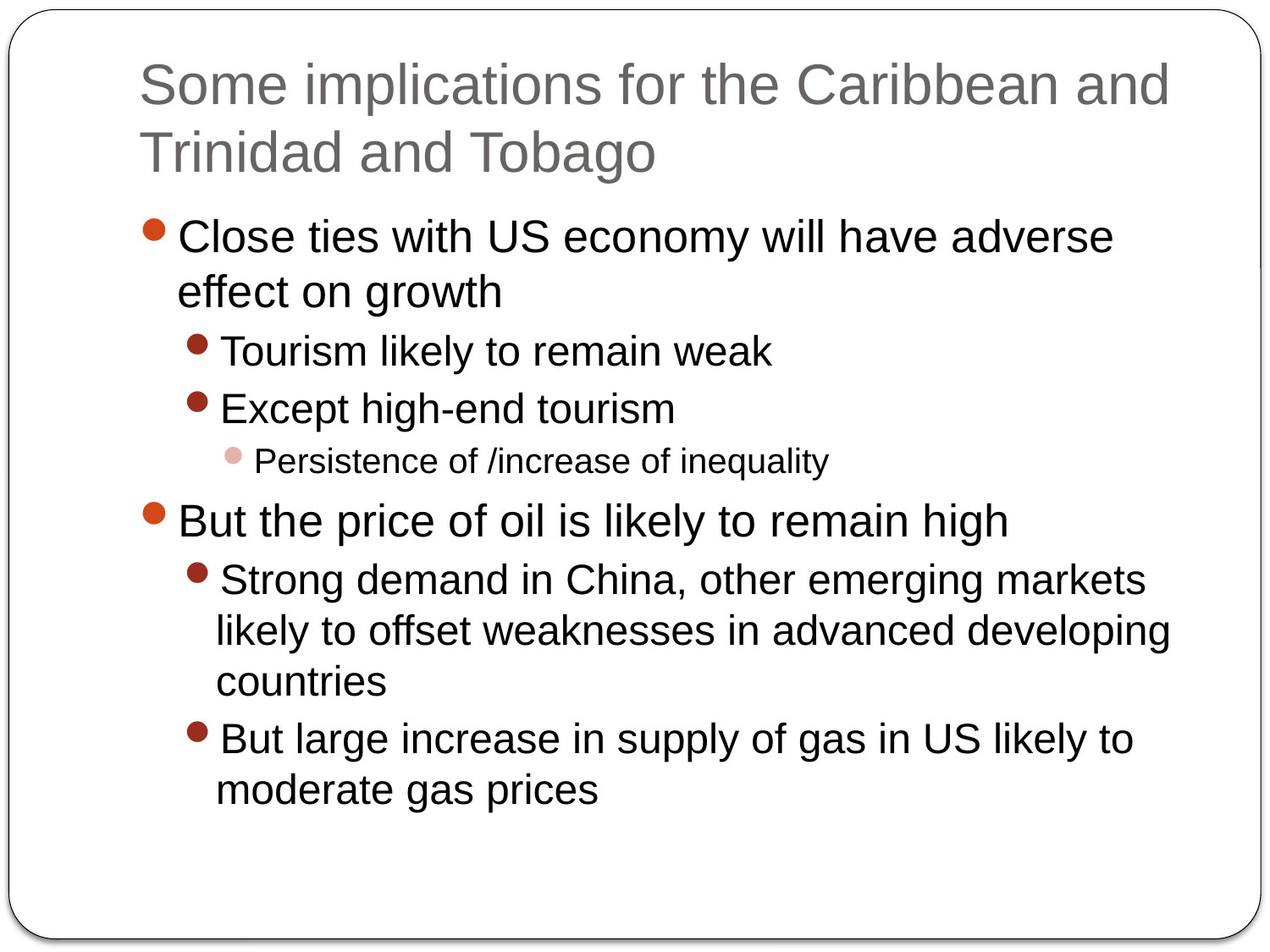

# Some implications for the Caribbean and Trinidad and Tobago
Close ties with US economy will have adverse effect on growth
Tourism likely to remain weak
Except high-end tourism
Persistence of /increase of inequality
But the price of oil is likely to remain high
Strong demand in China, other emerging markets likely to offset weaknesses in advanced developing countries
But large increase in supply of gas in US likely to moderate gas prices